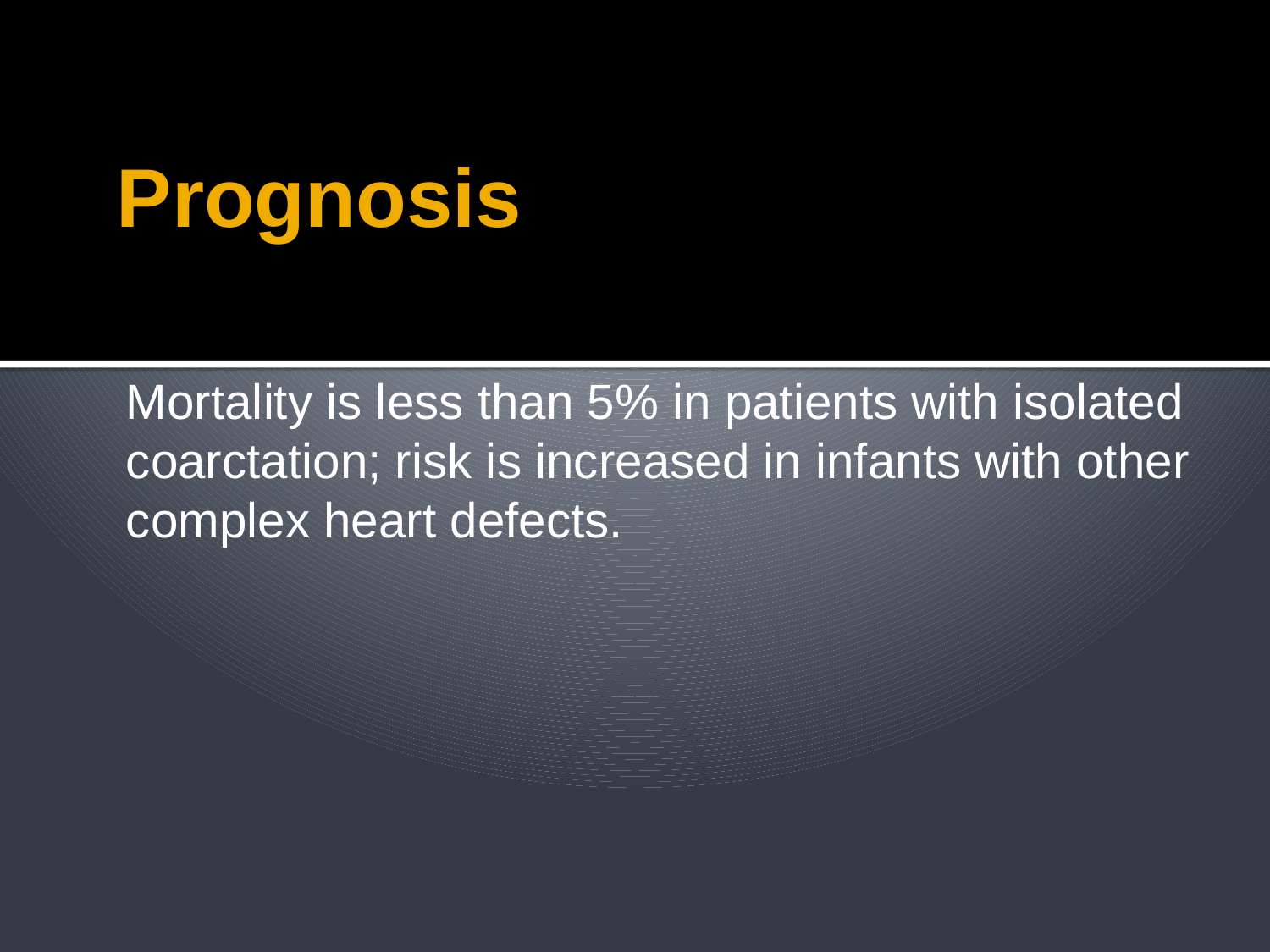

# Prognosis
Mortality is less than 5% in patients with isolated coarctation; risk is increased in infants with other complex heart defects.